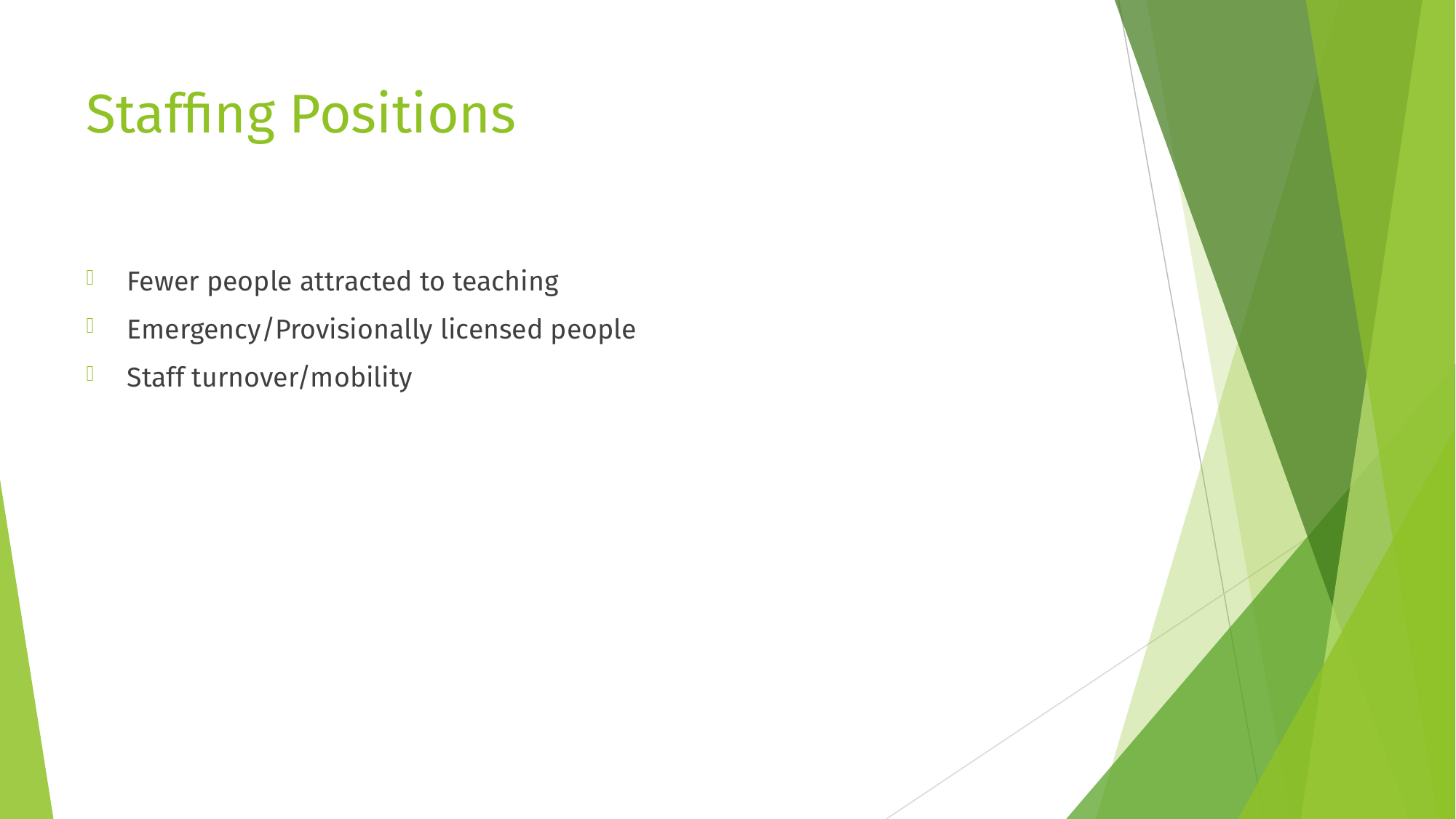

# Staffing Positions
Fewer people attracted to teaching
Emergency/Provisionally licensed people
Staff turnover/mobility